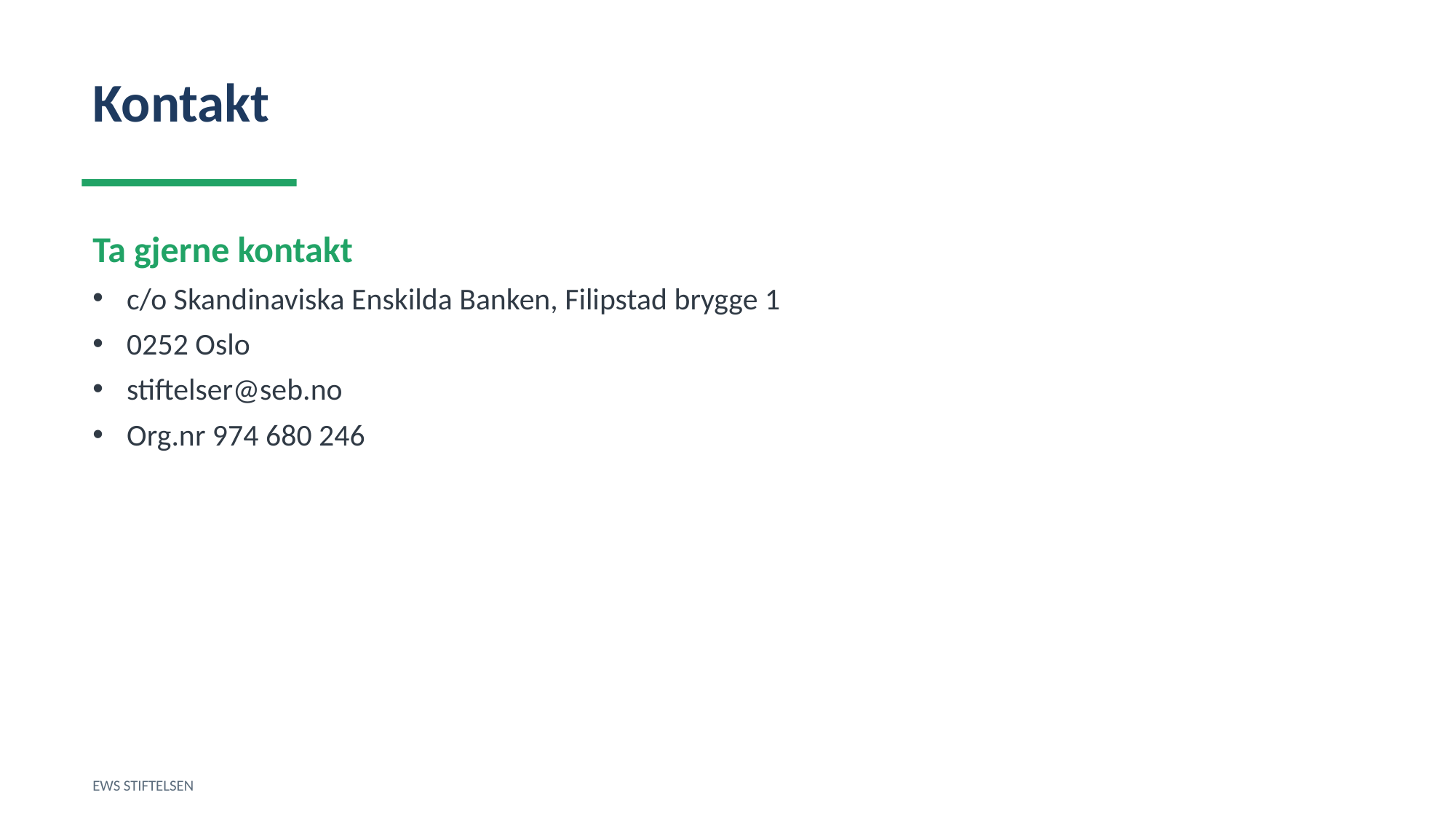

Kontakt

Ta gjerne kontakt
c/o Skandinaviska Enskilda Banken, Filipstad brygge 1
0252 Oslo
stiftelser@seb.no
Org.nr 974 680 246
EWS STIFTELSEN